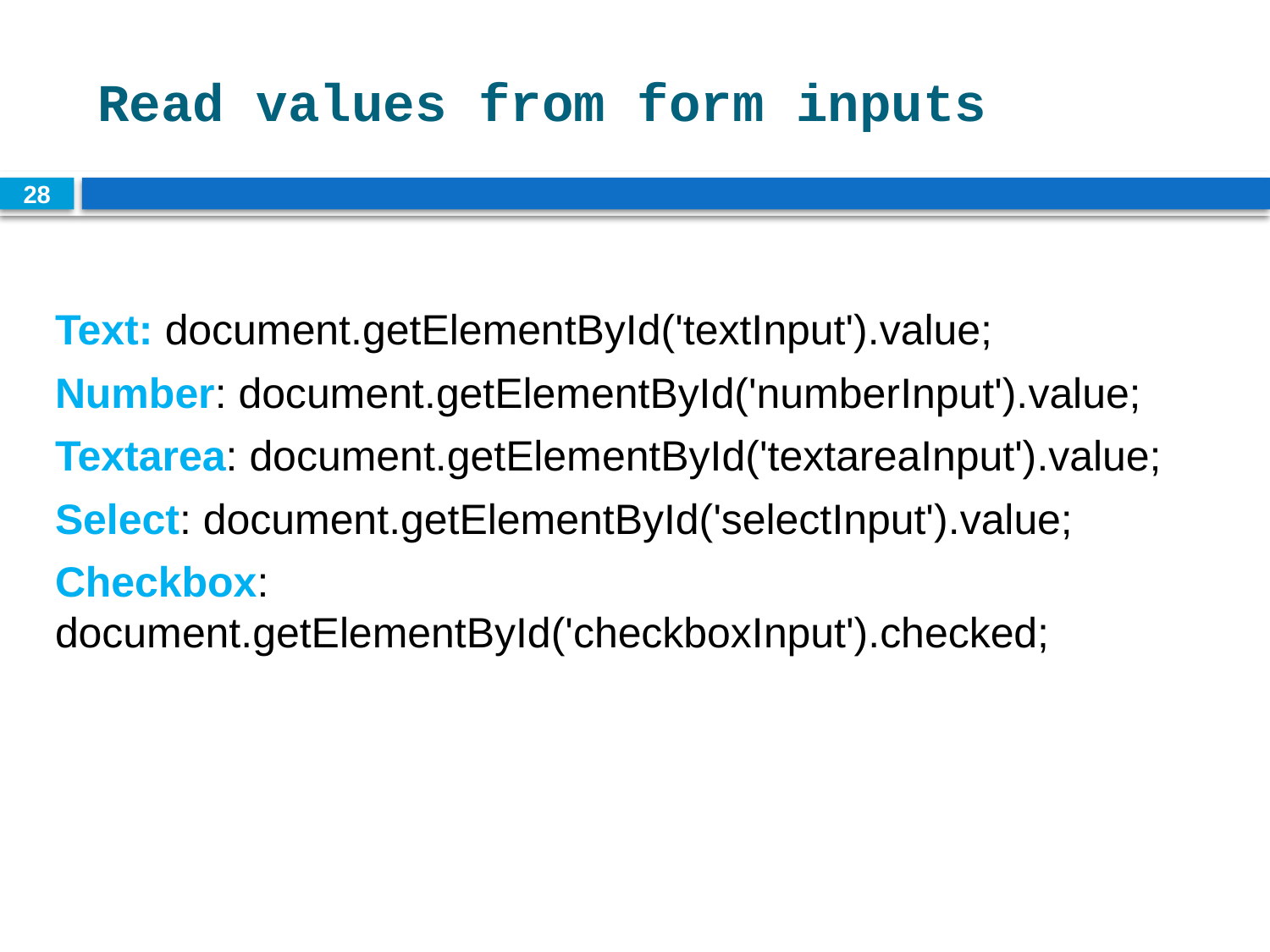

# Read values from form inputs
28
Text: document.getElementById('textInput').value;
Number: document.getElementById('numberInput').value;
Textarea: document.getElementById('textareaInput').value;
Select: document.getElementById('selectInput').value;
Checkbox: document.getElementById('checkboxInput').checked;